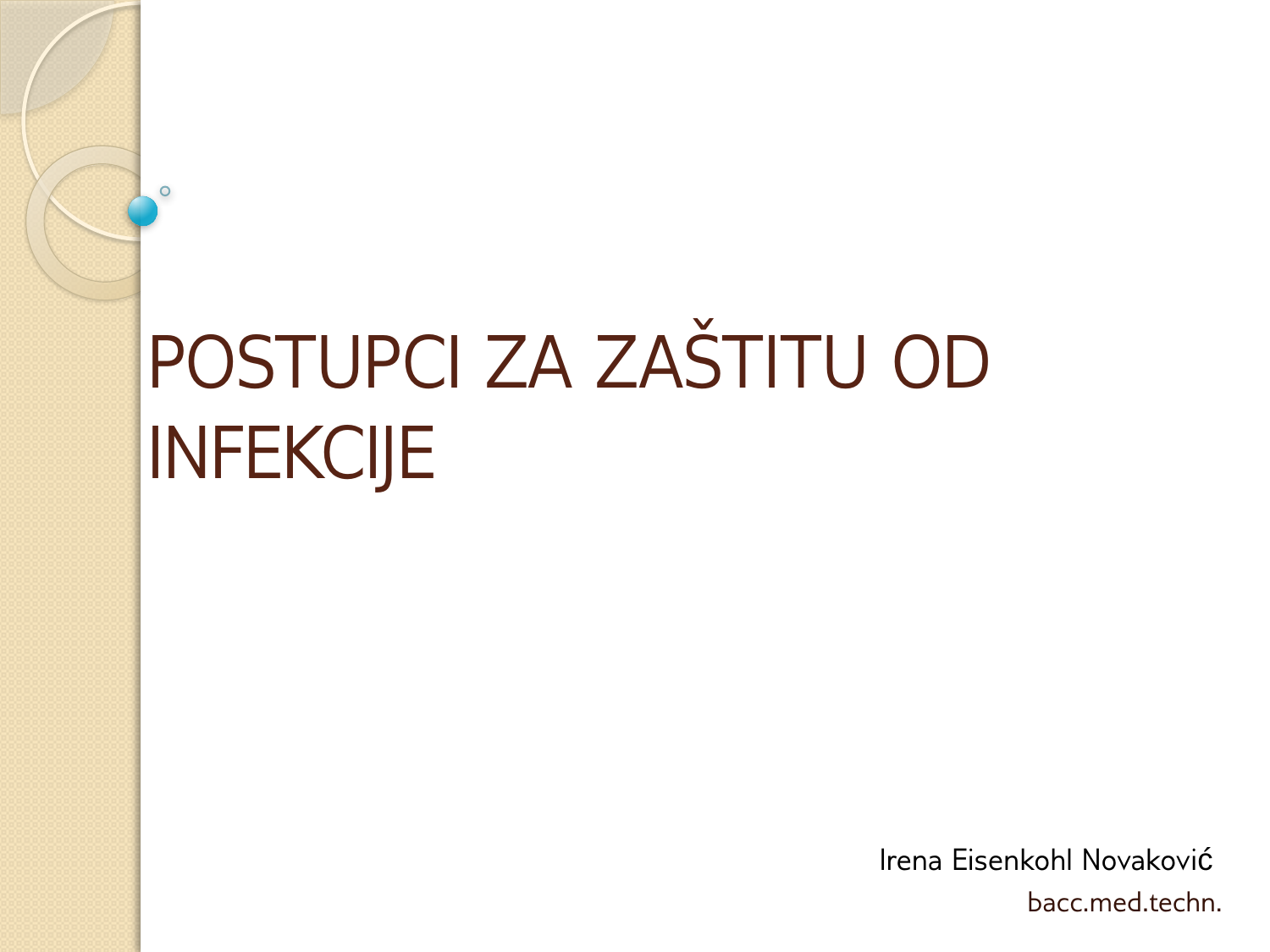

# Postupci za zaštitu od infekcije

Irena Eisenkohl Novaković
bacc.med.techn.